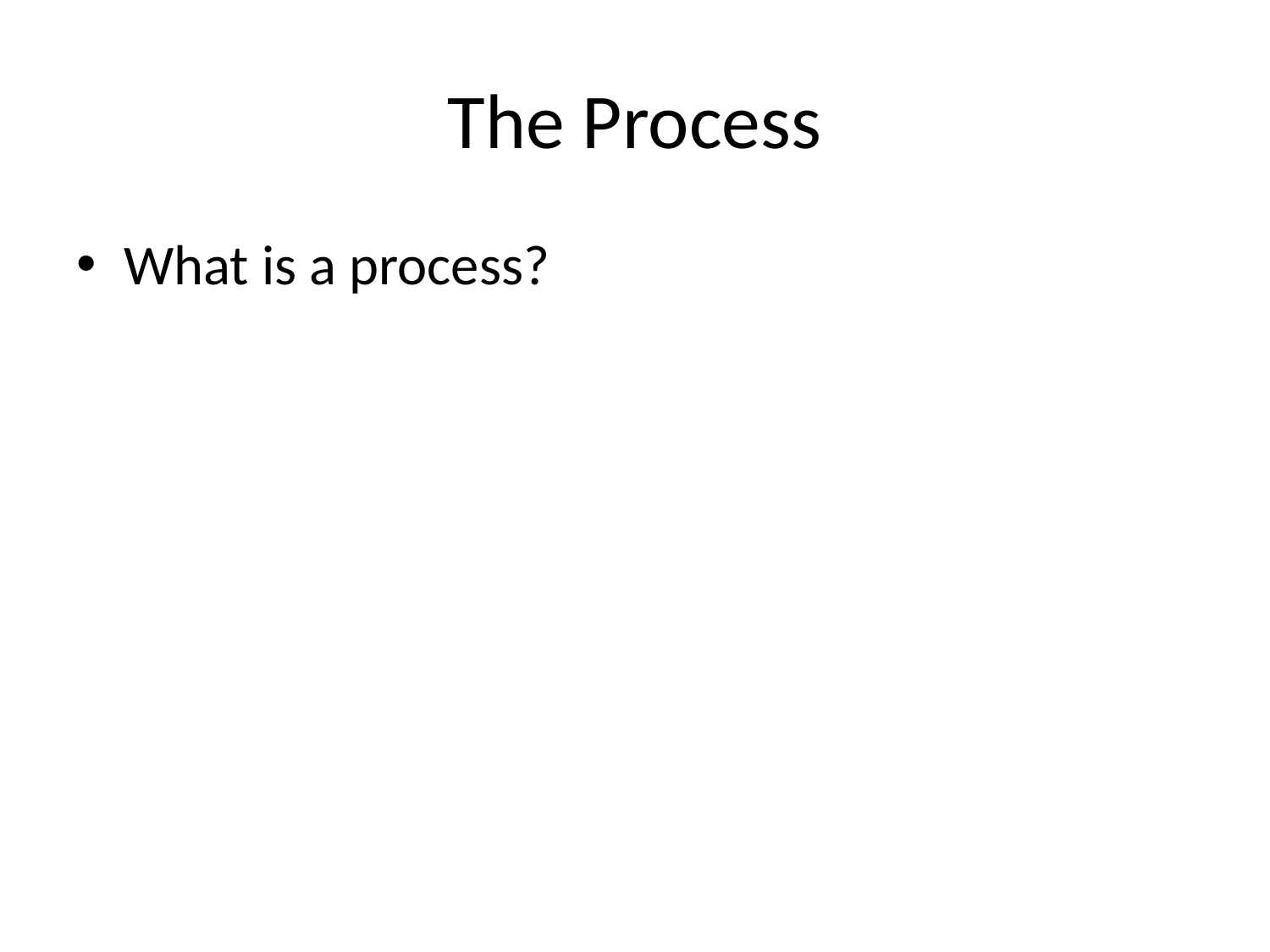

# The Process
What is a process?